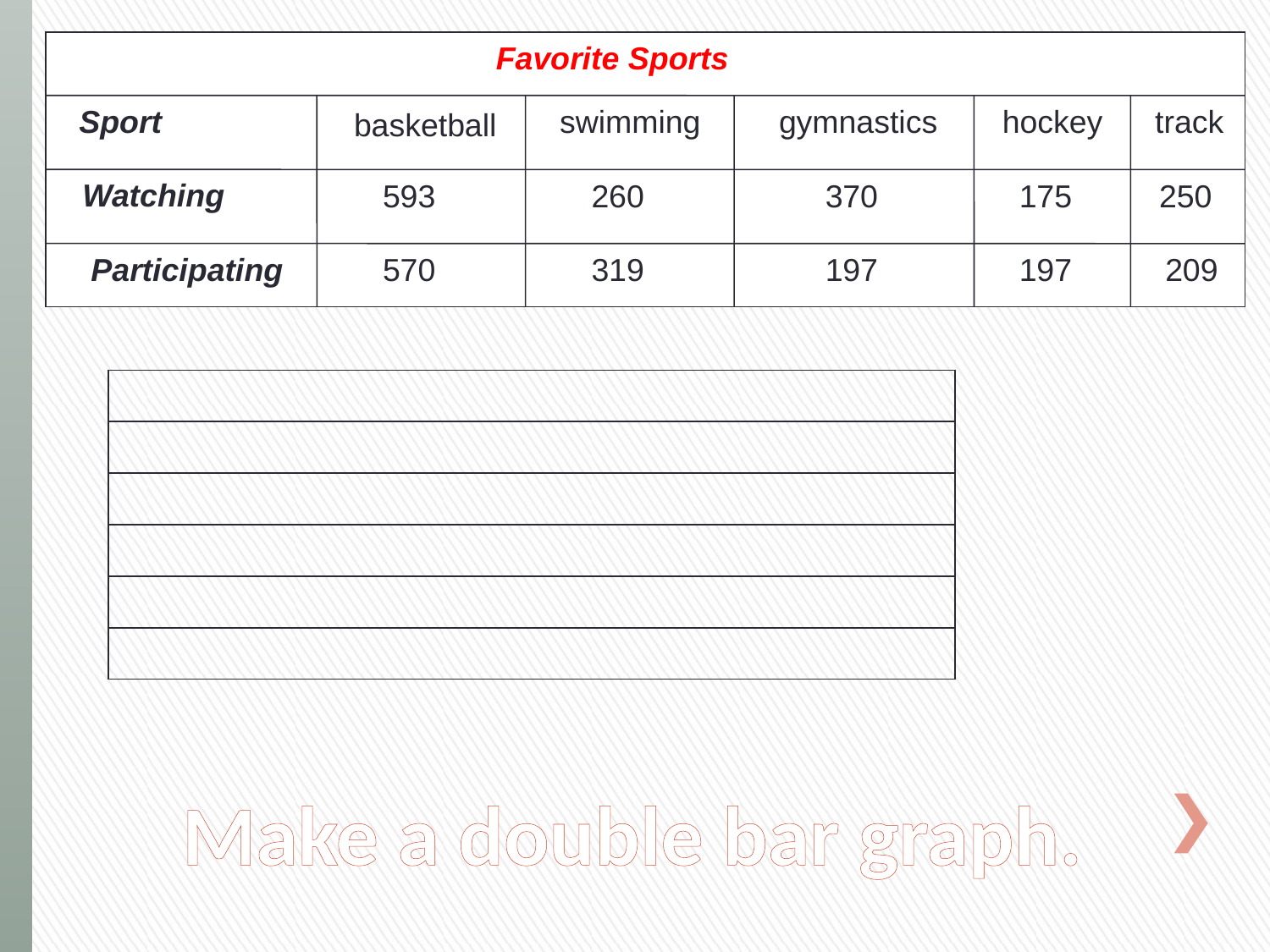

Favorite Sports

Sport
swimming
gymnastics
hockey
track

basketball
Watching

593
260
370
175
250

Participating
570
319
197
197
209
|  |
| --- |
|  |
|  |
|  |
|  |
|  |
# Make a double bar graph.